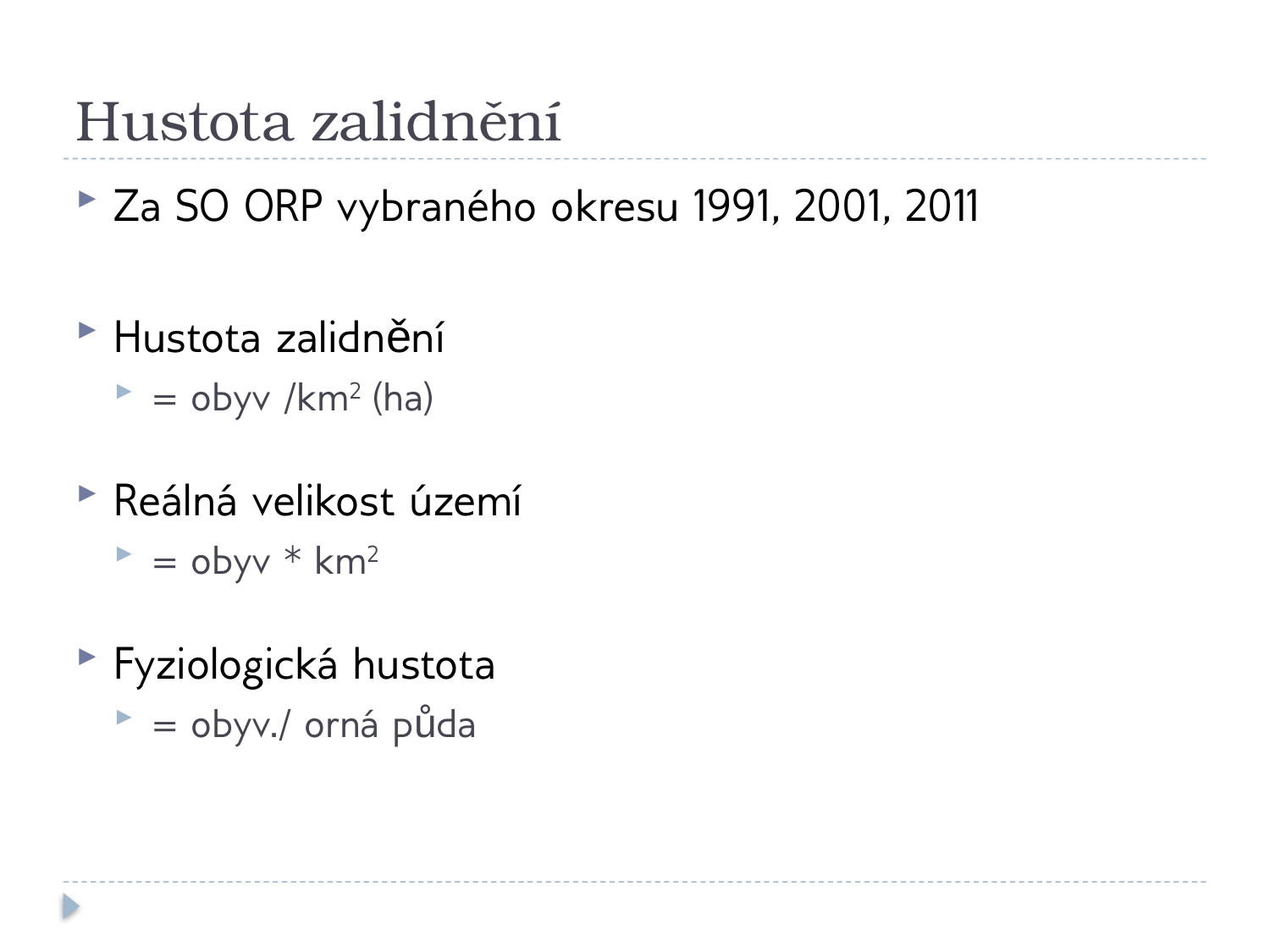

# Hustota zalidnění
Za SO ORP vybraného okresu 1991, 2001, 2011

Hustota zalidnění
= obyv /km2 (ha)

Reálná velikost území
= obyv * km2

Fyziologická hustota
= obyv./ orná půda